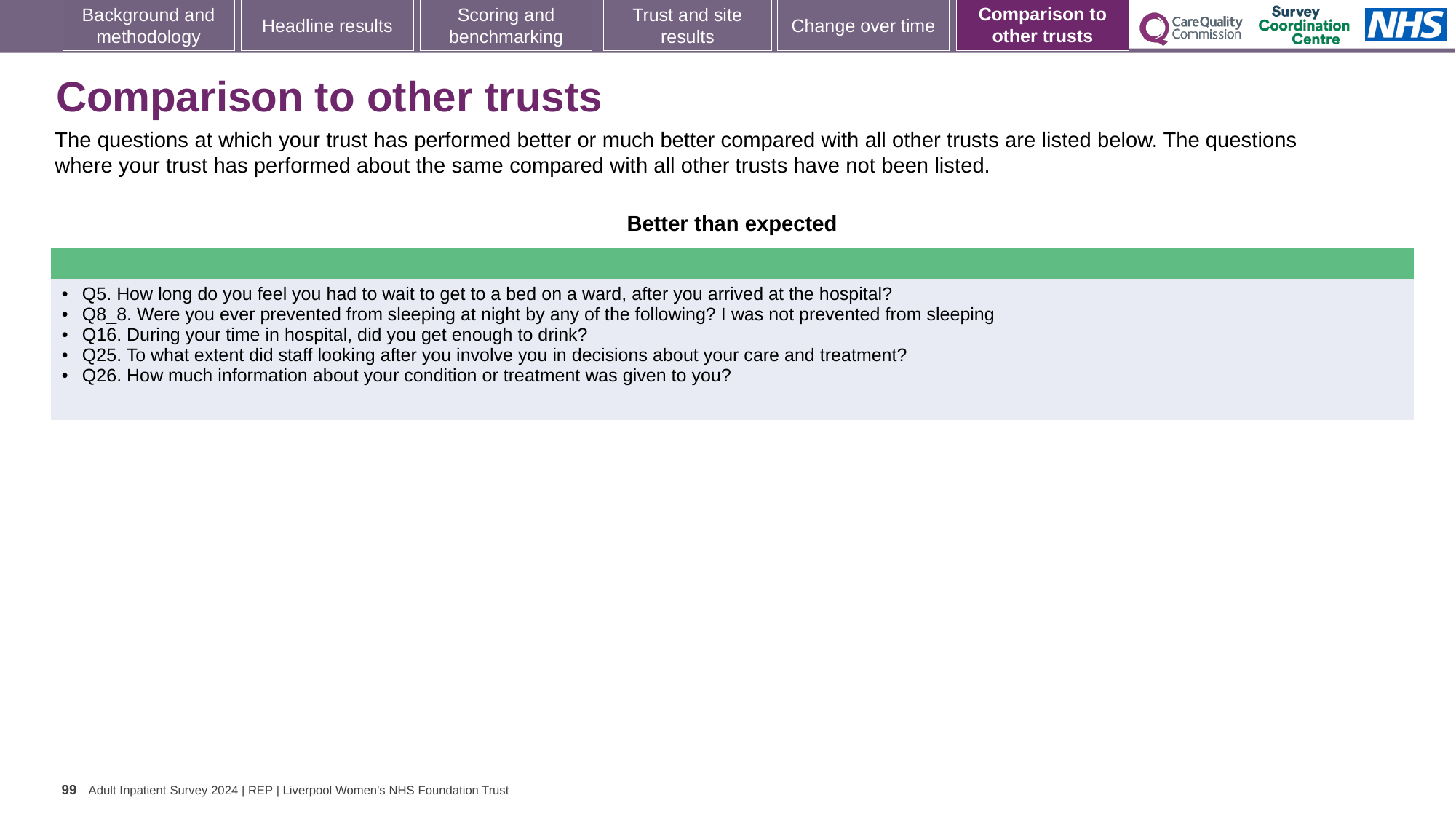

# Comparison to other trusts
The questions at which your trust has performed better or much better compared with all other trusts are listed below. The questions where your trust has performed about the same compared with all other trusts have not been listed.
| Better than expected |
| --- |
|  |
| Q5. How long do you feel you had to wait to get to a bed on a ward, after you arrived at the hospital? Q8\_8. Were you ever prevented from sleeping at night by any of the following? I was not prevented from sleeping Q16. During your time in hospital, did you get enough to drink? Q25. To what extent did staff looking after you involve you in decisions about your care and treatment? Q26. How much information about your condition or treatment was given to you? |
99